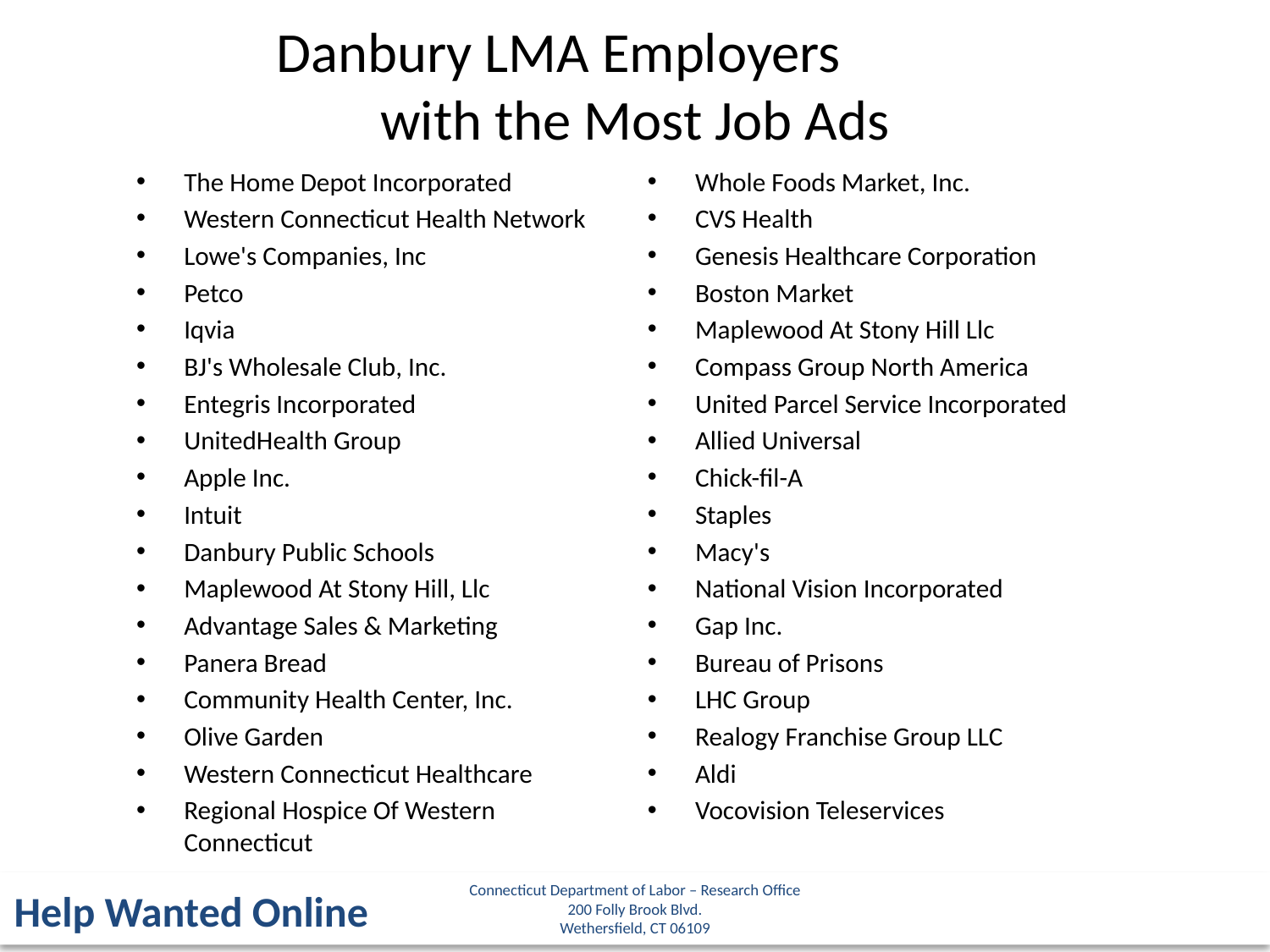

Danbury LMA Employers
with the Most Job Ads
The Home Depot Incorporated
Western Connecticut Health Network
Lowe's Companies, Inc
Petco
Iqvia
BJ's Wholesale Club, Inc.
Entegris Incorporated
UnitedHealth Group
Apple Inc.
Intuit
Danbury Public Schools
Maplewood At Stony Hill, Llc
Advantage Sales & Marketing
Panera Bread
Community Health Center, Inc.
Olive Garden
Western Connecticut Healthcare
Regional Hospice Of Western Connecticut
Whole Foods Market, Inc.
CVS Health
Genesis Healthcare Corporation
Boston Market
Maplewood At Stony Hill Llc
Compass Group North America
United Parcel Service Incorporated
Allied Universal
Chick-fil-A
Staples
Macy's
National Vision Incorporated
Gap Inc.
Bureau of Prisons
LHC Group
Realogy Franchise Group LLC
Aldi
Vocovision Teleservices
Connecticut Department of Labor – Research Office
200 Folly Brook Blvd.
Wethersfield, CT 06109
Help Wanted Online
39